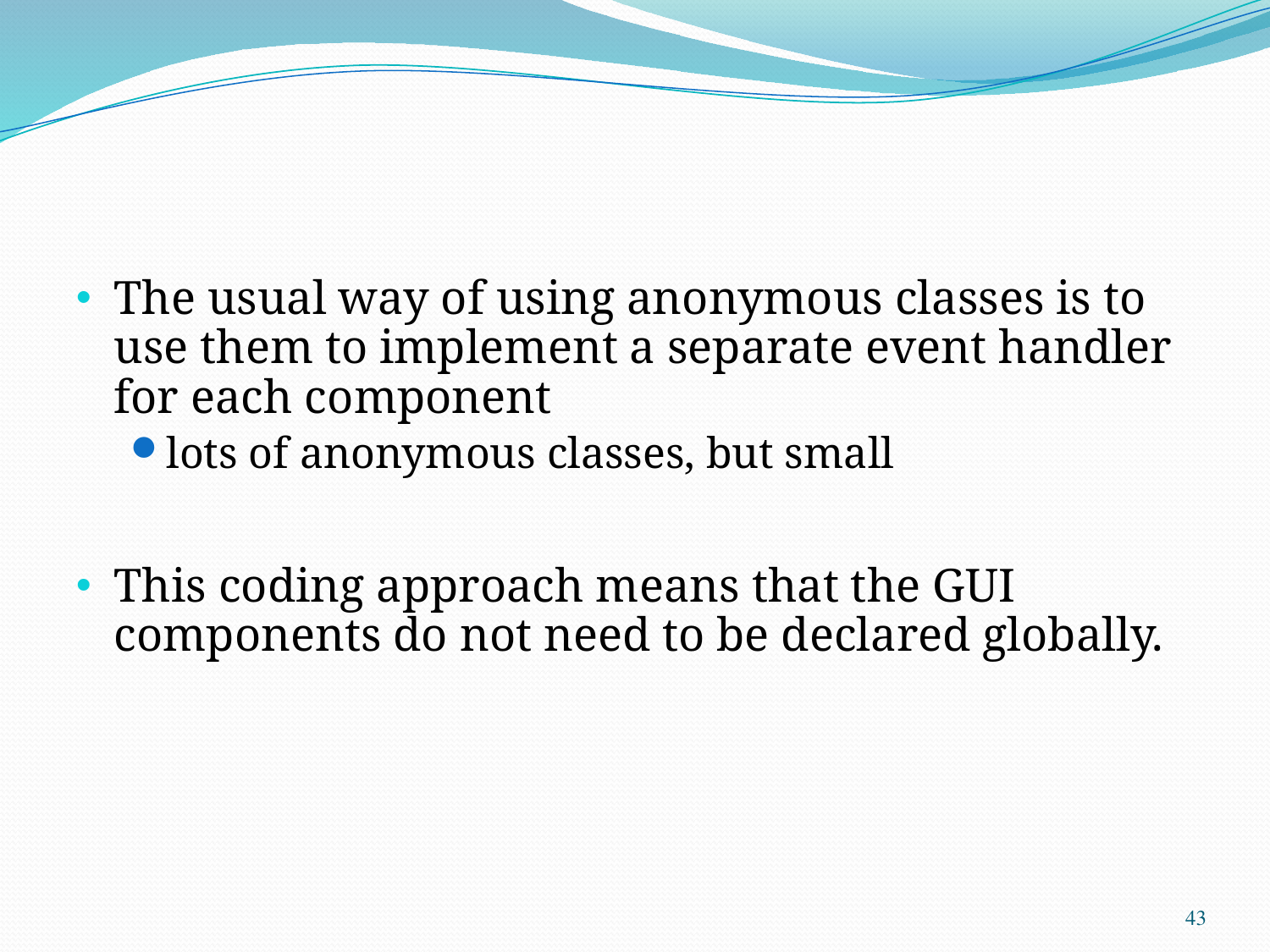

The usual way of using anonymous classes is to use them to implement a separate event handler for each component
lots of anonymous classes, but small

This coding approach means that the GUI components do not need to be declared globally.
43